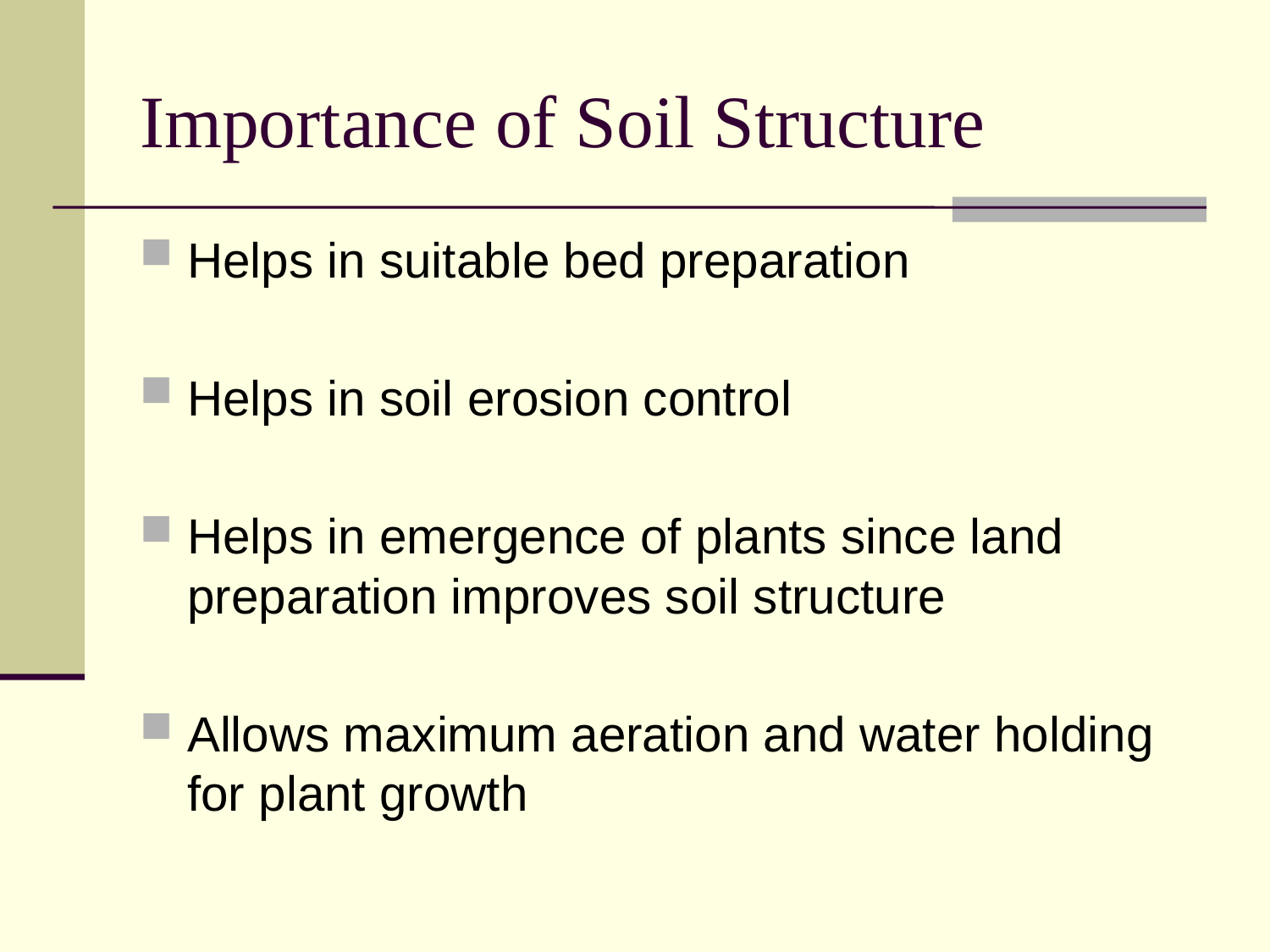

# Importance of Soil Structure
Helps in suitable bed preparation

Helps in soil erosion control

Helps in emergence of plants since land preparation improves soil structure

Allows maximum aeration and water holding for plant growth